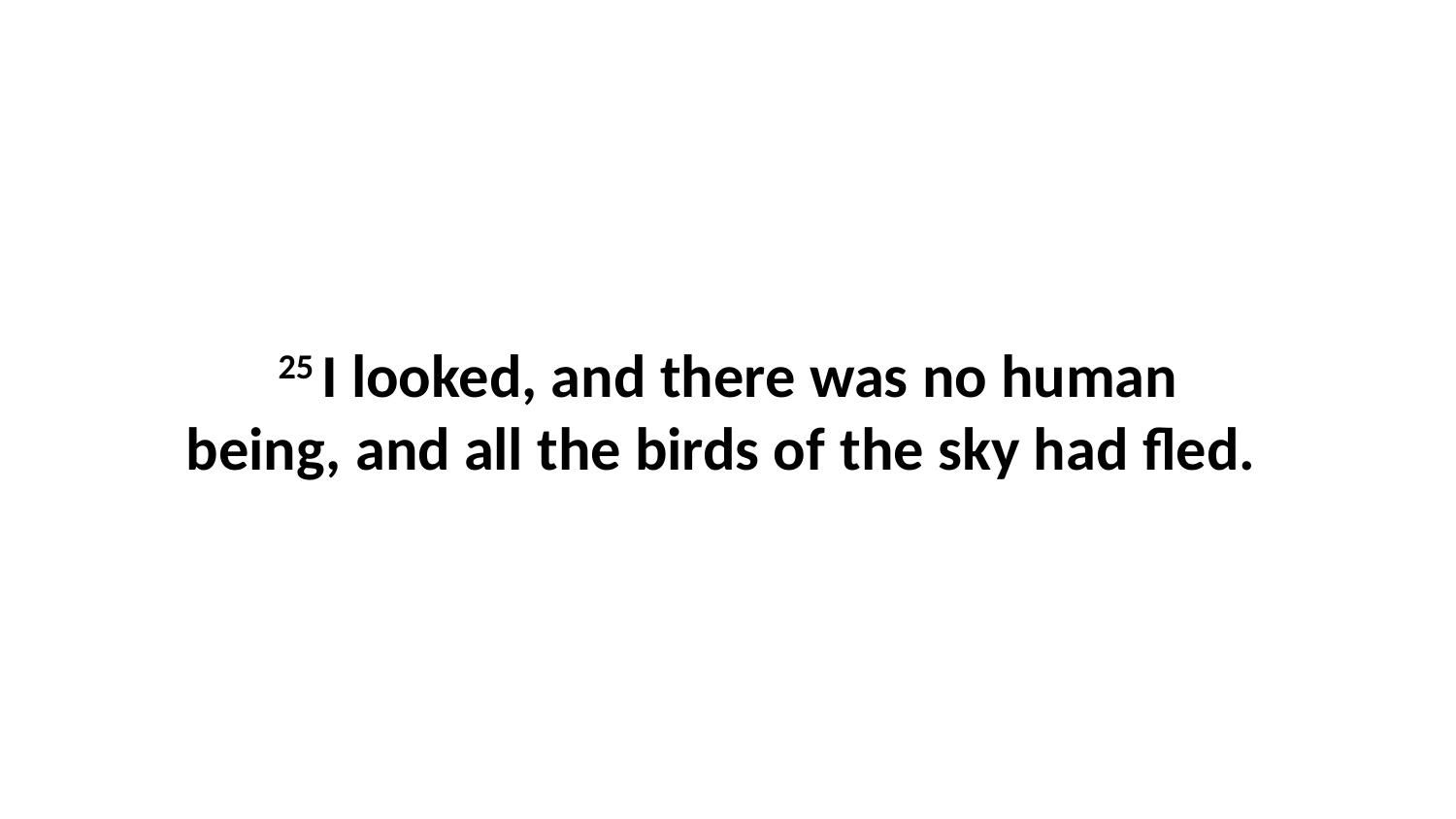

25 I looked, and there was no human being, and all the birds of the sky had fled.